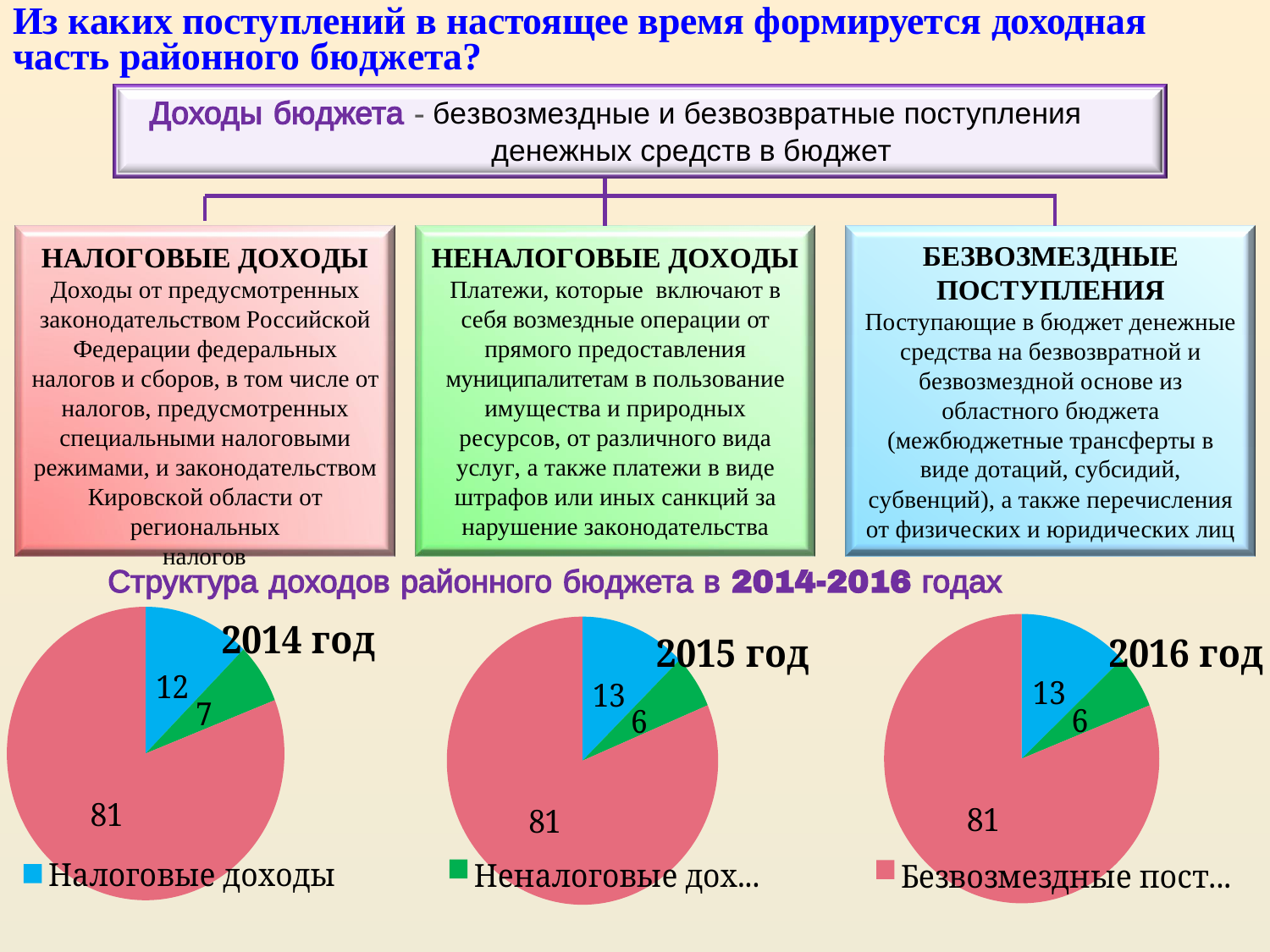

Из каких поступлений в настоящее время формируется доходная часть районного бюджета?

Доходы бюджета - безвозмездные и безвозвратные поступления
денежных средств в бюджет

БЕЗВОЗМЕЗДНЫЕ ПОСТУПЛЕНИЯ
Поступающие в бюджет денежные средства на безвозвратной и безвозмездной основе из областного бюджета (межбюджетные трансферты в виде дотаций, субсидий, субвенций), а также перечисления от физических и юридических лиц
НАЛОГОВЫЕ ДОХОДЫ
Доходы от предусмотренных законодательством Российской Федерации федеральных налогов и сборов, в том числе от налогов, предусмотренных специальными налоговыми режимами, и законодательством Кировской области от региональных
налогов
НЕНАЛОГОВЫЕ ДОХОДЫ
Платежи, которые  включают в себя возмездные операции от прямого предоставления муниципалитетам в пользование имущества и природных ресурсов, от различного вида услуг, а также платежи в виде штрафов или иных санкций за нарушение законодательства
Структура доходов районного бюджета в 2014-2016 годах

### Chart:

| Category | 2014 год |
|---|---|
| Налоговые доходы | 12.4 |
| Неналоговые доходы | 6.6 |
| Безвозмездные поступления | 80.6 |

### Chart:

| Category | 2015 год |
|---|---|
| Налоговые доходы | 12.6 |
| Неналоговые доходы | 6.0 |
| Безвозмездные поступления | 80.8 |

### Chart:

| Category | 2016 год |
|---|---|
| Налоговые доходы | 12.9 |
| Неналоговые доходы | 6.0 |
| Безвозмездные поступления | 80.6 |